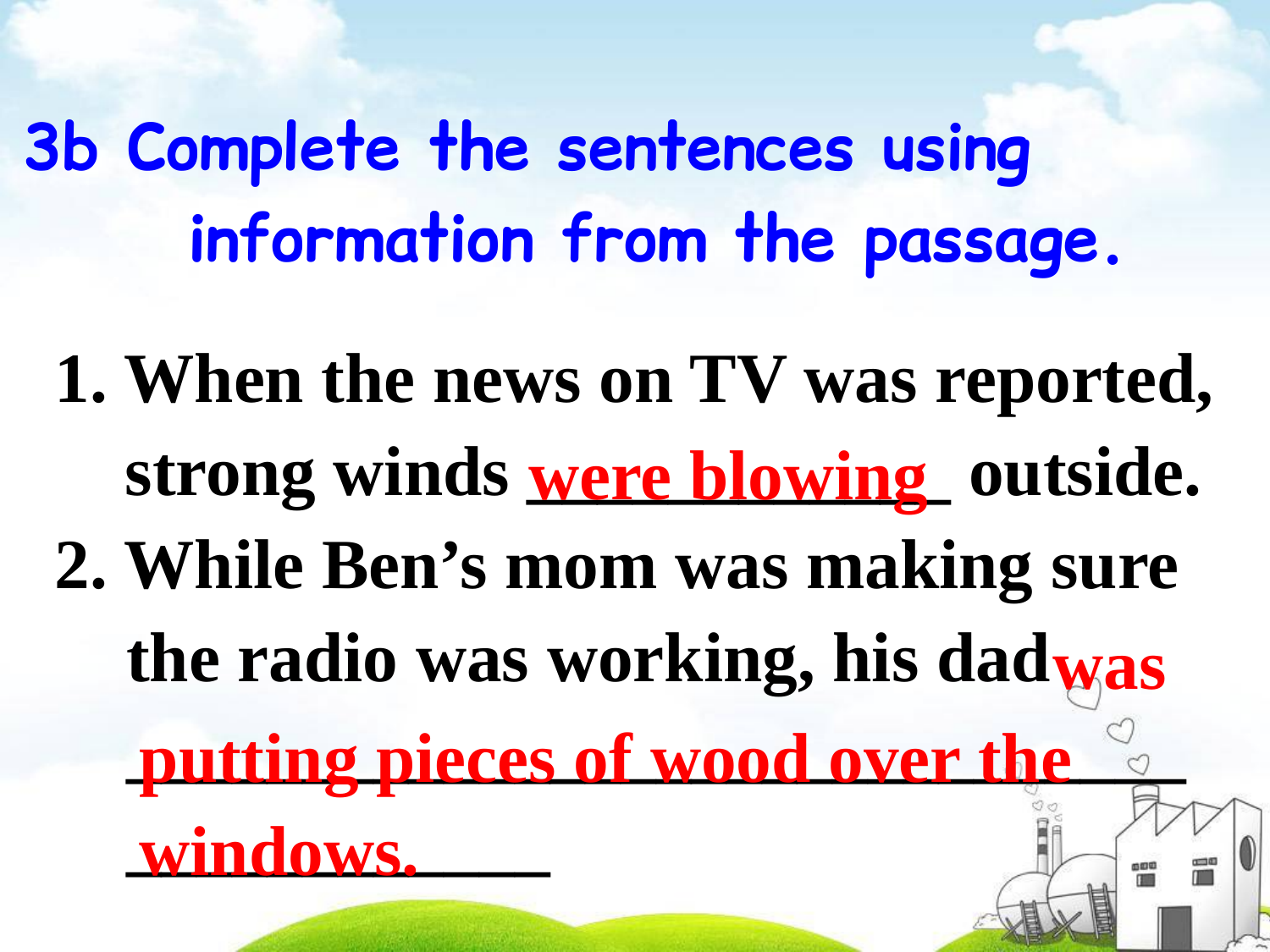

3b Complete the sentences using
      information from the passage.
1. When the news on TV was reported,
    strong winds ____________ outside.
2. While Ben’s mom was making sure the radio was working, his dad __________________________________________
were blowing
                                                    was putting pieces of wood over the    windows.